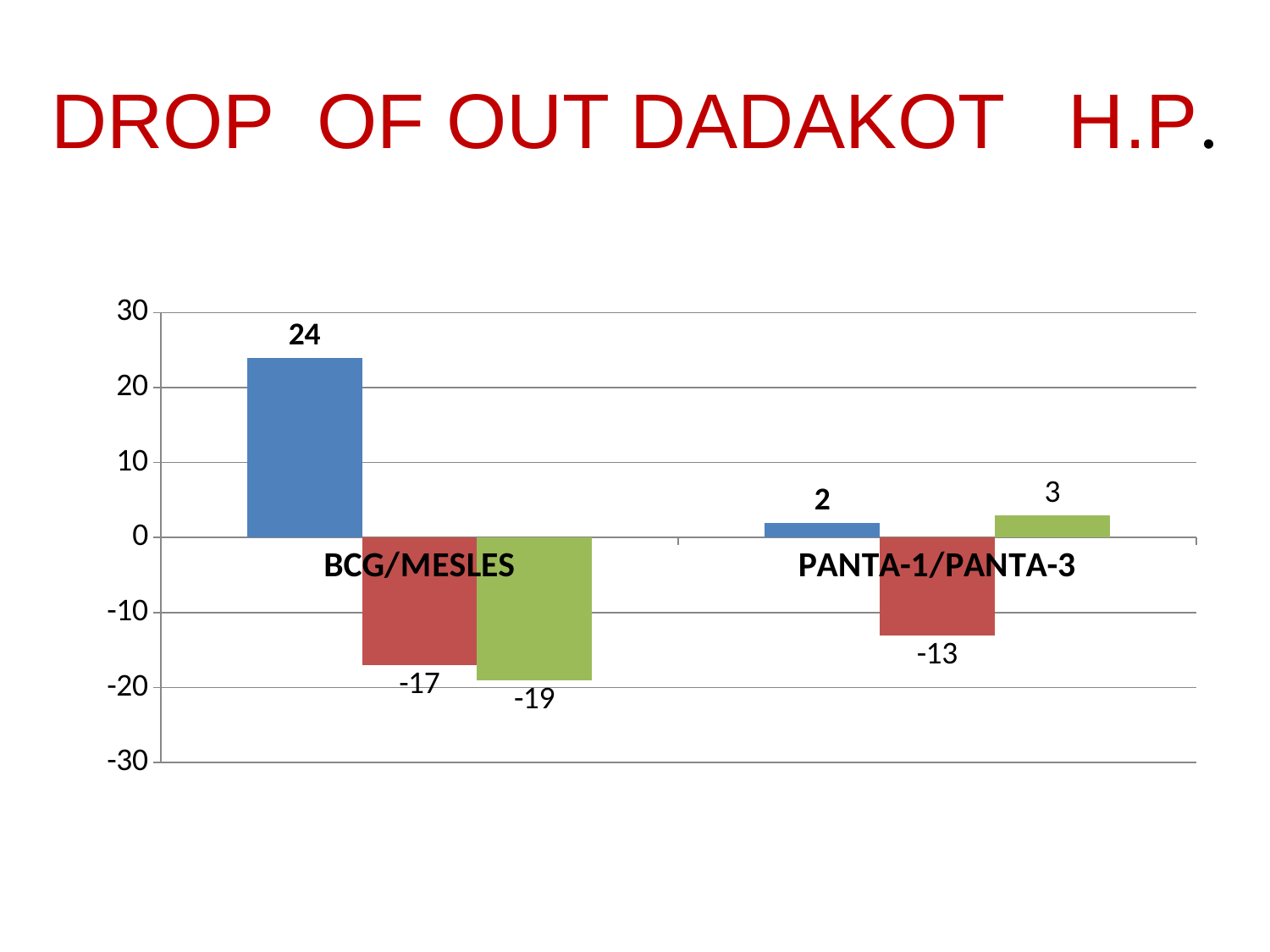

# DROP  OF OUT DADAKOT   H.P.

### Chart

| Category | 2070-2071 | 2071-2072 | 2072-2073 |
|---|---|---|---|
| BCG/MESLES | 24.0 | -17.0 | -19.0 |
| PANTA-1/PANTA-3 | 2.0 | -13.0 | 3.0 |